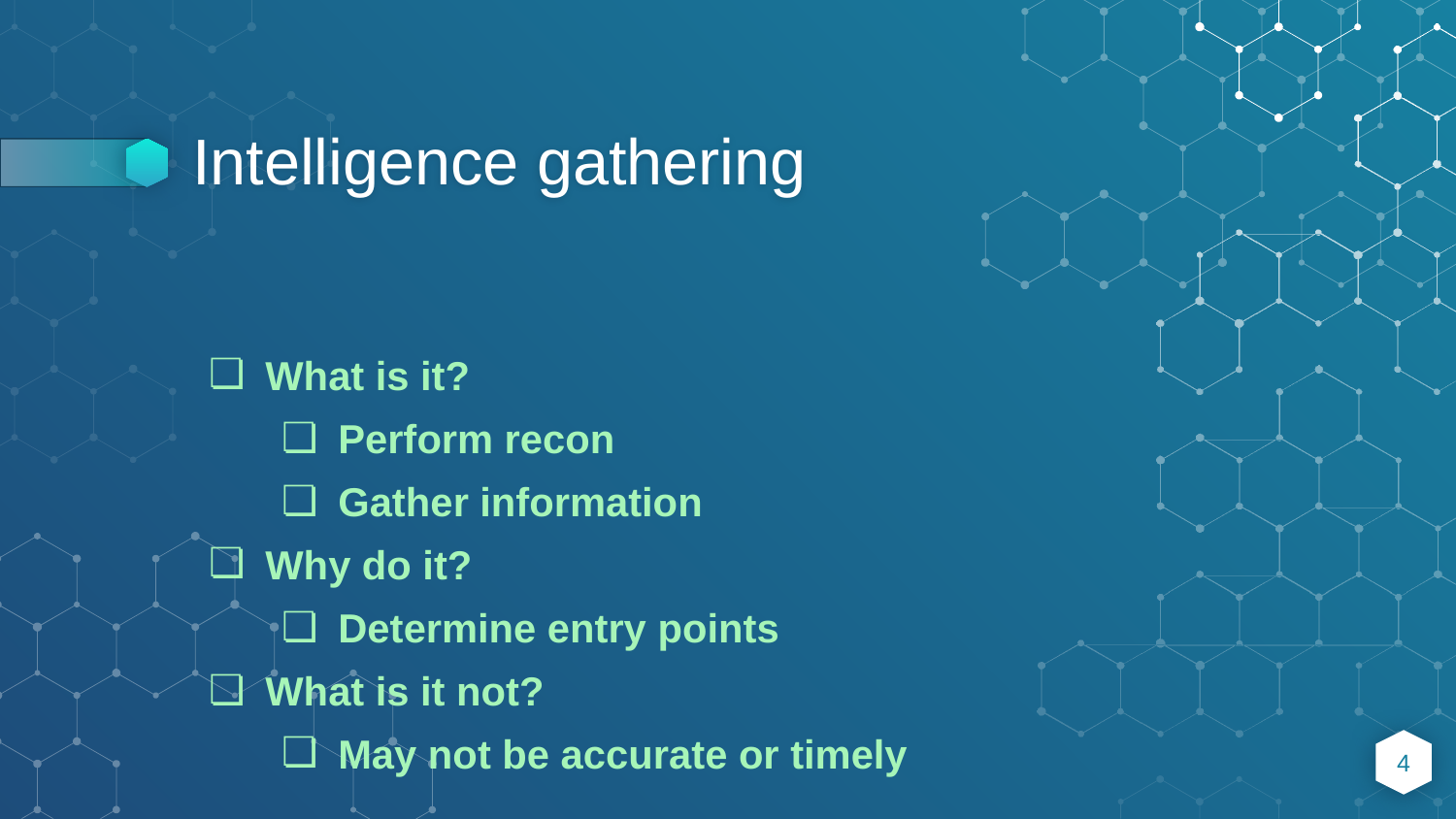

# Intelligence gathering
What is it?
Perform recon
Gather information
Why do it?
Determine entry points
What is it not?
May not be accurate or timely
4